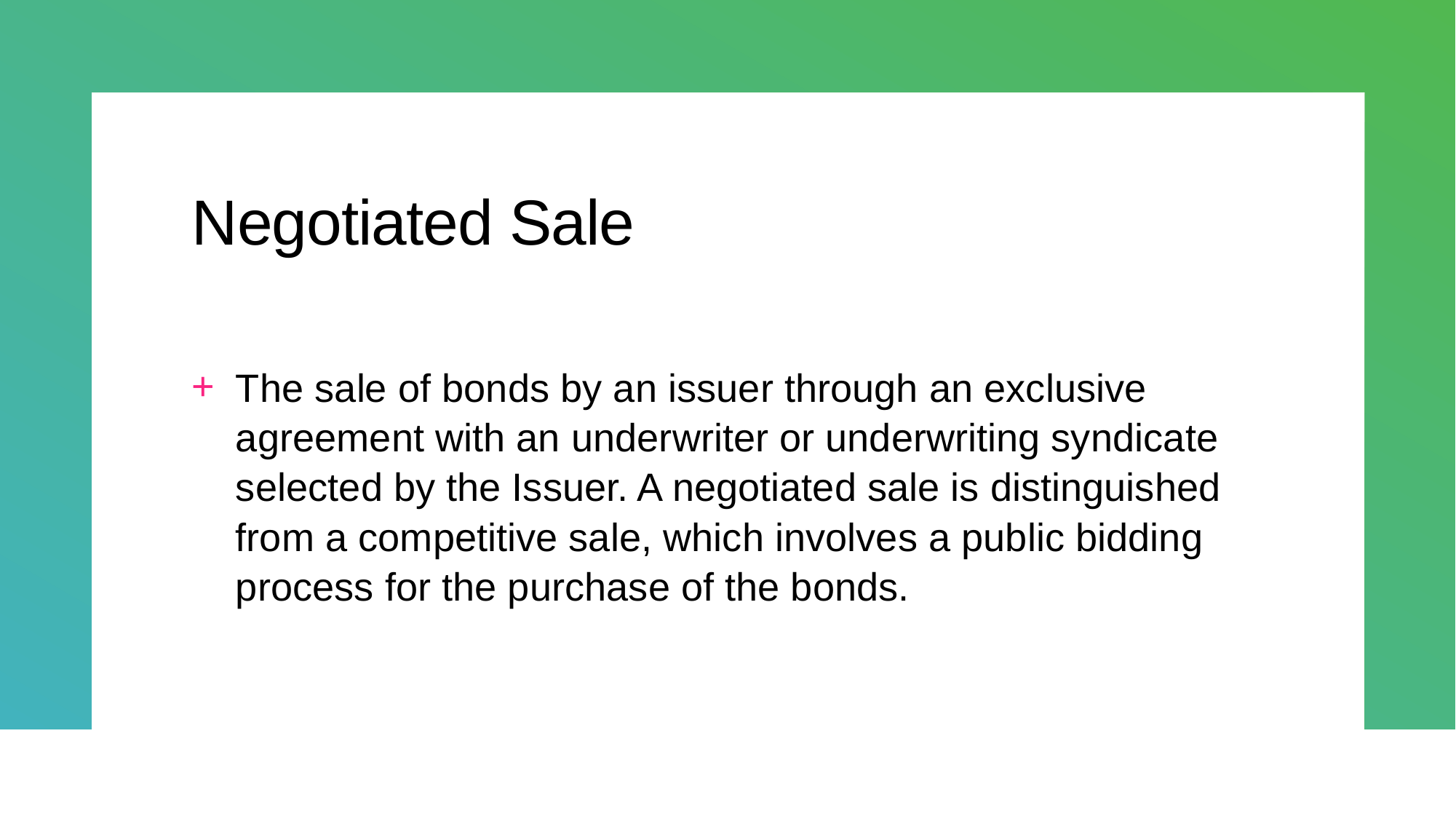

# Negotiated Sale
The sale of bonds by an issuer through an exclusive agreement with an underwriter or underwriting syndicate selected by the Issuer. A negotiated sale is distinguished from a competitive sale, which involves a public bidding process for the purchase of the bonds.